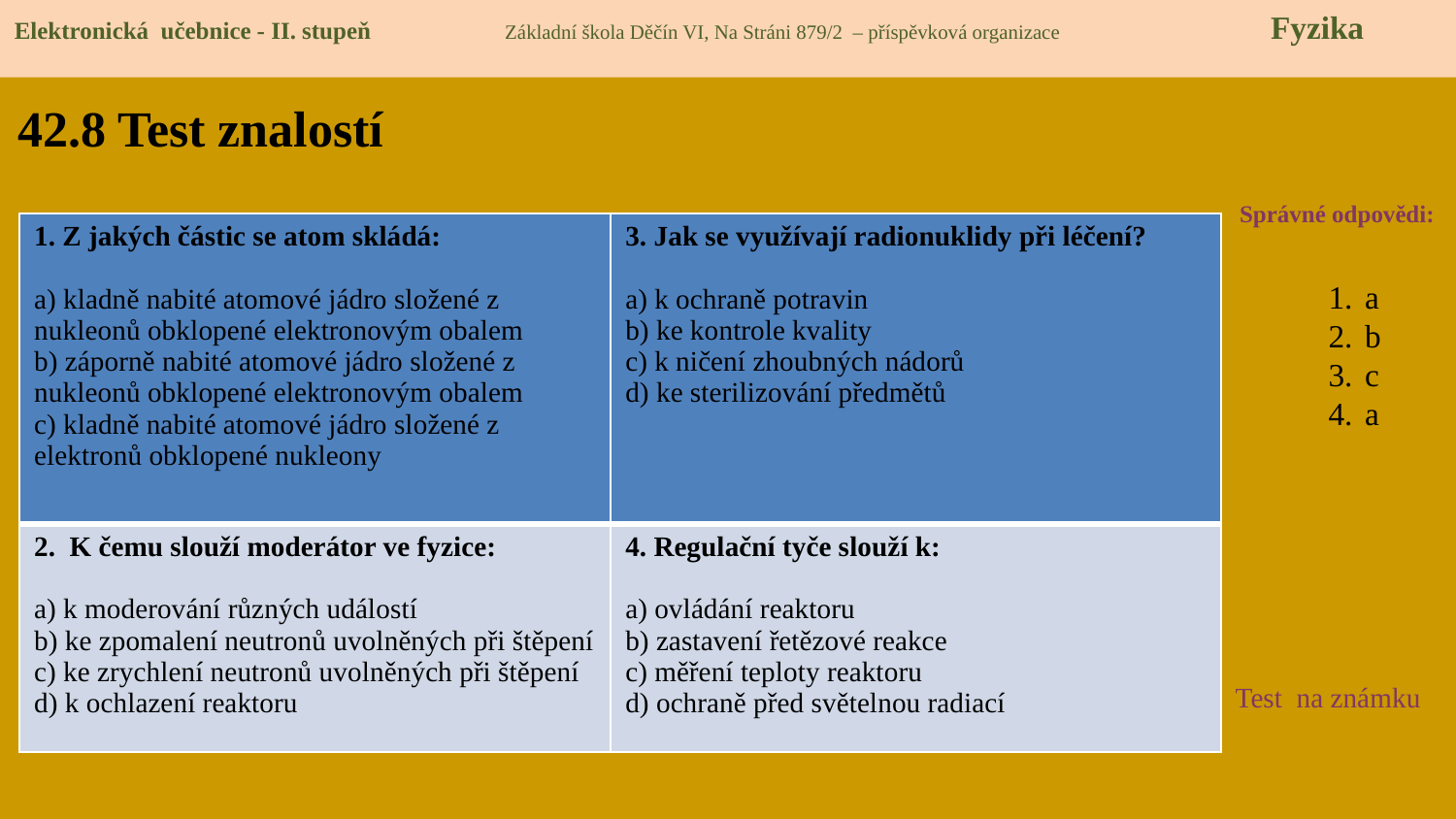

Elektronická  učebnice - II. stupeň                      Základní škola Děčín VI, Na Stráni 879/2  – příspěvková organizace                       	                  Fyzika

# 42.8 Test znalostí
Správné odpovědi:
| 1. Z jakých částic se atom skládá: a) kladně nabité atomové jádro složené z nukleonů obklopené elektronovým obalem b) záporně nabité atomové jádro složené z nukleonů obklopené elektronovým obalem c) kladně nabité atomové jádro složené z elektronů obklopené nukleony | 3. Jak se využívají radionuklidy při léčení? a) k ochraně potravin b) ke kontrole kvality c) k ničení zhoubných nádorů d) ke sterilizování předmětů |
| --- | --- |
| 2. K čemu slouží moderátor ve fyzice: a) k moderování různých událostí b) ke zpomalení neutronů uvolněných při štěpení c) ke zrychlení neutronů uvolněných při štěpení d) k ochlazení reaktoru | 4. Regulační tyče slouží k: a) ovládání reaktoru b) zastavení řetězové reakce c) měření teploty reaktoru d) ochraně před světelnou radiací |

a
b
c
a

Test  na známku